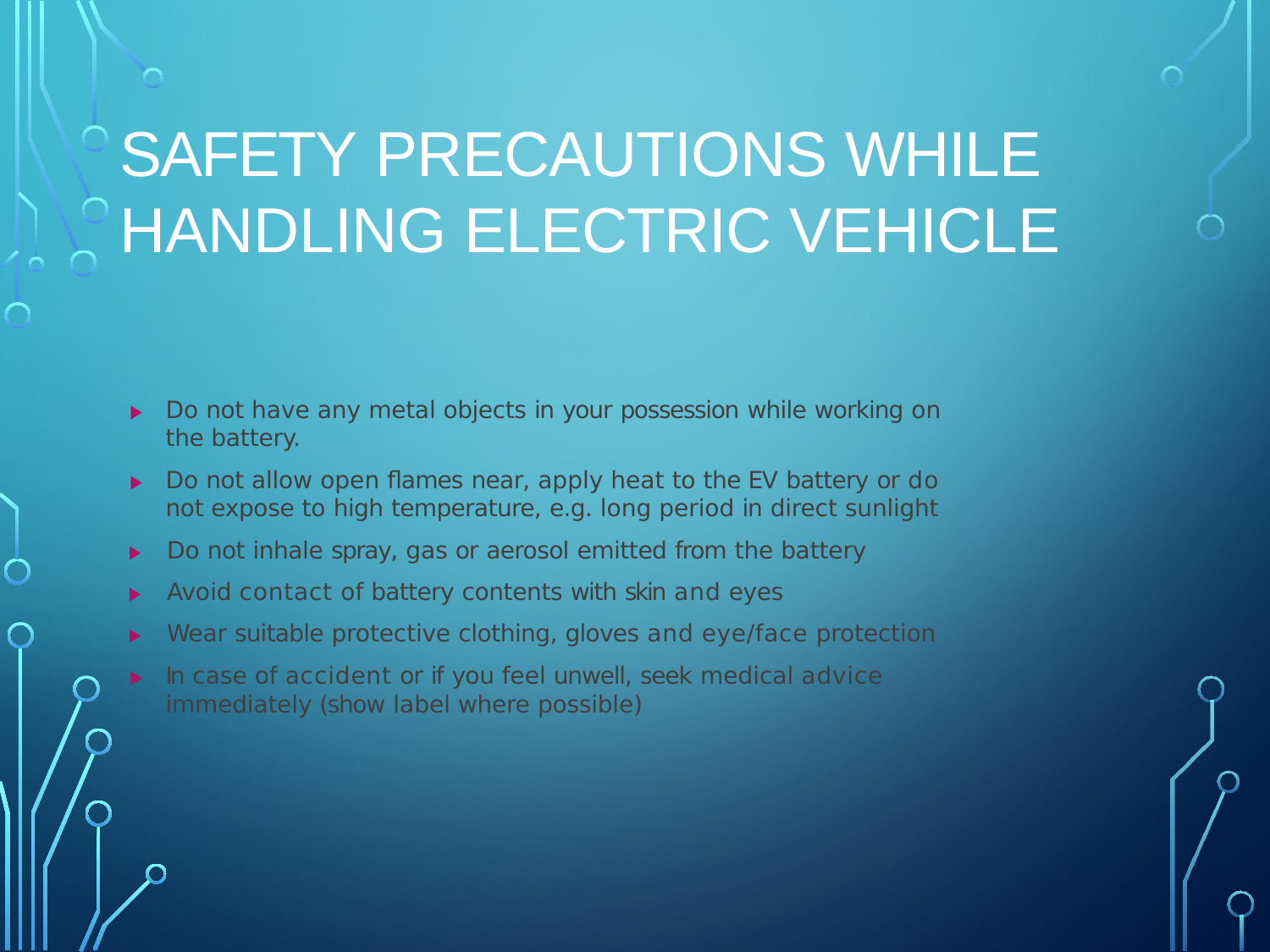

# Safety precautions while handling Electric Vehicle
▶	Do not have any metal objects in your possession while working on the battery.
▶	Do not allow open flames near, apply heat to the EV battery or do not expose to high temperature, e.g. long period in direct sunlight
▶	Do not inhale spray, gas or aerosol emitted from the battery
▶	Avoid contact of battery contents with skin and eyes
▶	Wear suitable protective clothing, gloves and eye/face protection
▶	In case of accident or if you feel unwell, seek medical advice immediately (show label where possible)